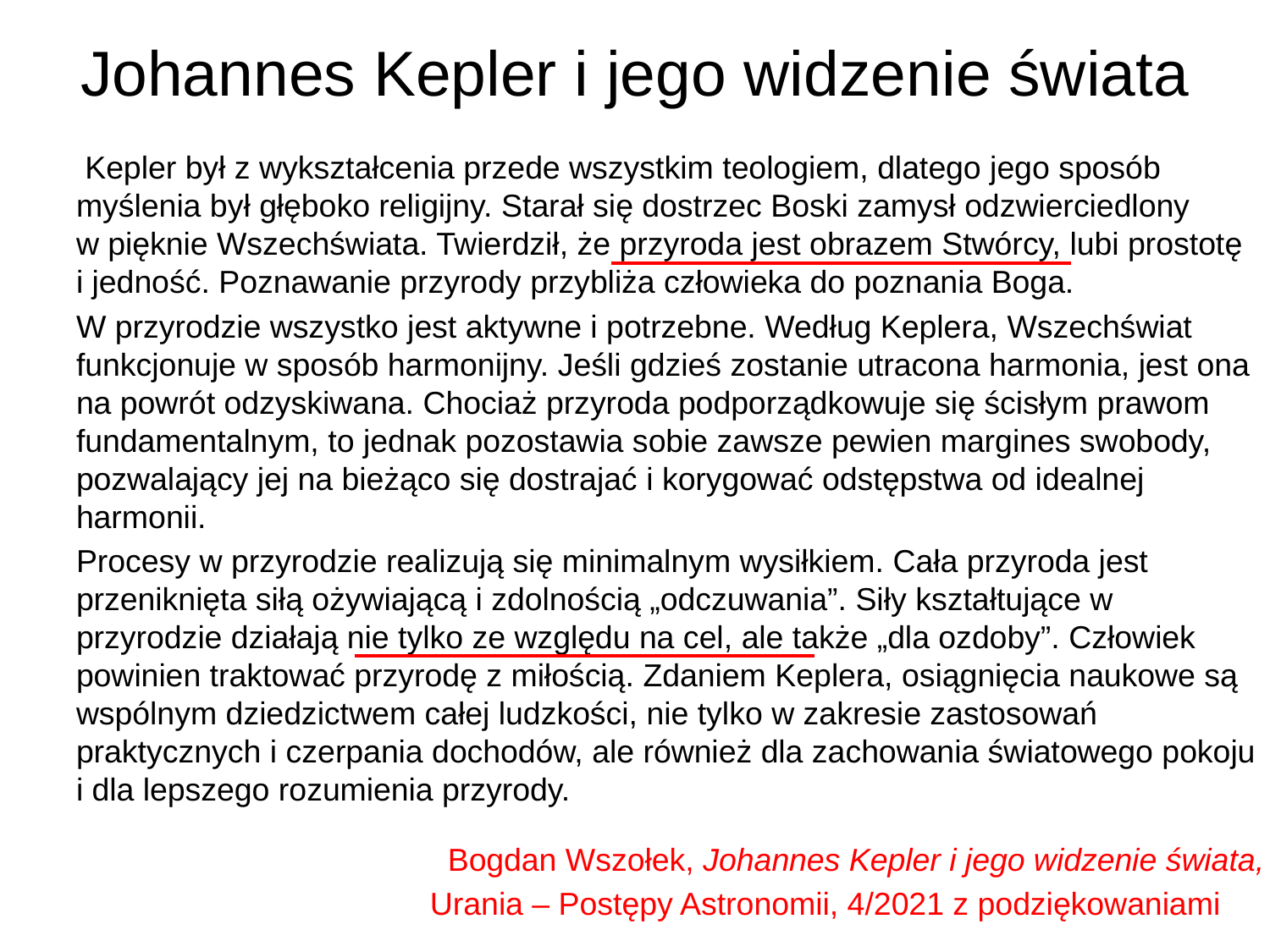

# Johannes Kepler i jego widzenie świata
 Kepler był z wykształcenia przede wszystkim teologiem, dlatego jego sposób myślenia był głęboko religijny. Starał się dostrzec Boski zamysł odzwierciedlony      w pięknie Wszechświata. Twierdził, że przyroda jest obrazem Stwórcy, lubi prostotę i jedność. Poznawanie przyrody przybliża człowieka do poznania Boga.
W przyrodzie wszystko jest aktywne i potrzebne. Według Keplera, Wszechświat funkcjonuje w sposób harmonijny. Jeśli gdzieś zostanie utracona harmonia, jest ona na powrót odzyskiwana. Chociaż przyroda podporządkowuje się ścisłym prawom fundamentalnym, to jednak pozostawia sobie zawsze pewien margines swobody, pozwalający jej na bieżąco się dostrajać i korygować odstępstwa od idealnej harmonii.
Procesy w przyrodzie realizują się minimalnym wysiłkiem. Cała przyroda jest przeniknięta siłą ożywiającą i zdolnością „odczuwania”. Siły kształtujące w przyrodzie działają nie tylko ze względu na cel, ale także „dla ozdoby”. Człowiek powinien traktować przyrodę z miłością. Zdaniem Keplera, osiągnięcia naukowe są wspólnym dziedzictwem całej ludzkości, nie tylko w zakresie zastosowań praktycznych i czerpania dochodów, ale również dla zachowania światowego pokoju i dla lepszego rozumienia przyrody.

 Bogdan Wszołek, Johannes Kepler i jego widzenie świata, Urania – Postępy Astronomii, 4/2021 z podziękowaniami